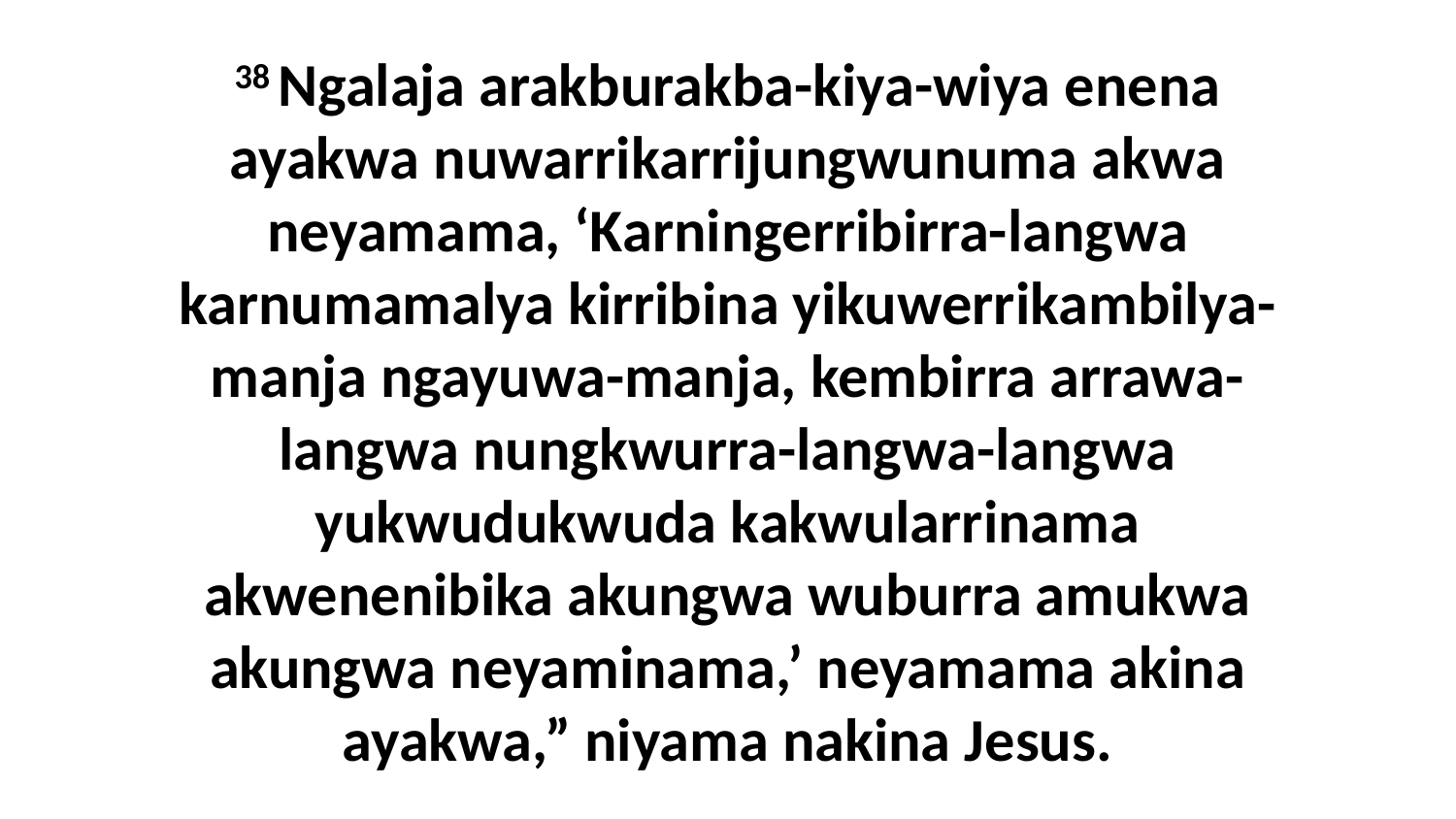

38 Ngalaja arakburakba-kiya-wiya enena ayakwa nuwarrikarrijungwunuma akwa neyamama, ‘Karningerribirra-langwa karnumamalya kirribina yikuwerrikambilya-manja ngayuwa-manja, kembirra arrawa-langwa nungkwurra-langwa-langwa yukwudukwuda kakwularrinama akwenenibika akungwa wuburra amukwa akungwa neyaminama,’ neyamama akina ayakwa,” niyama nakina Jesus.